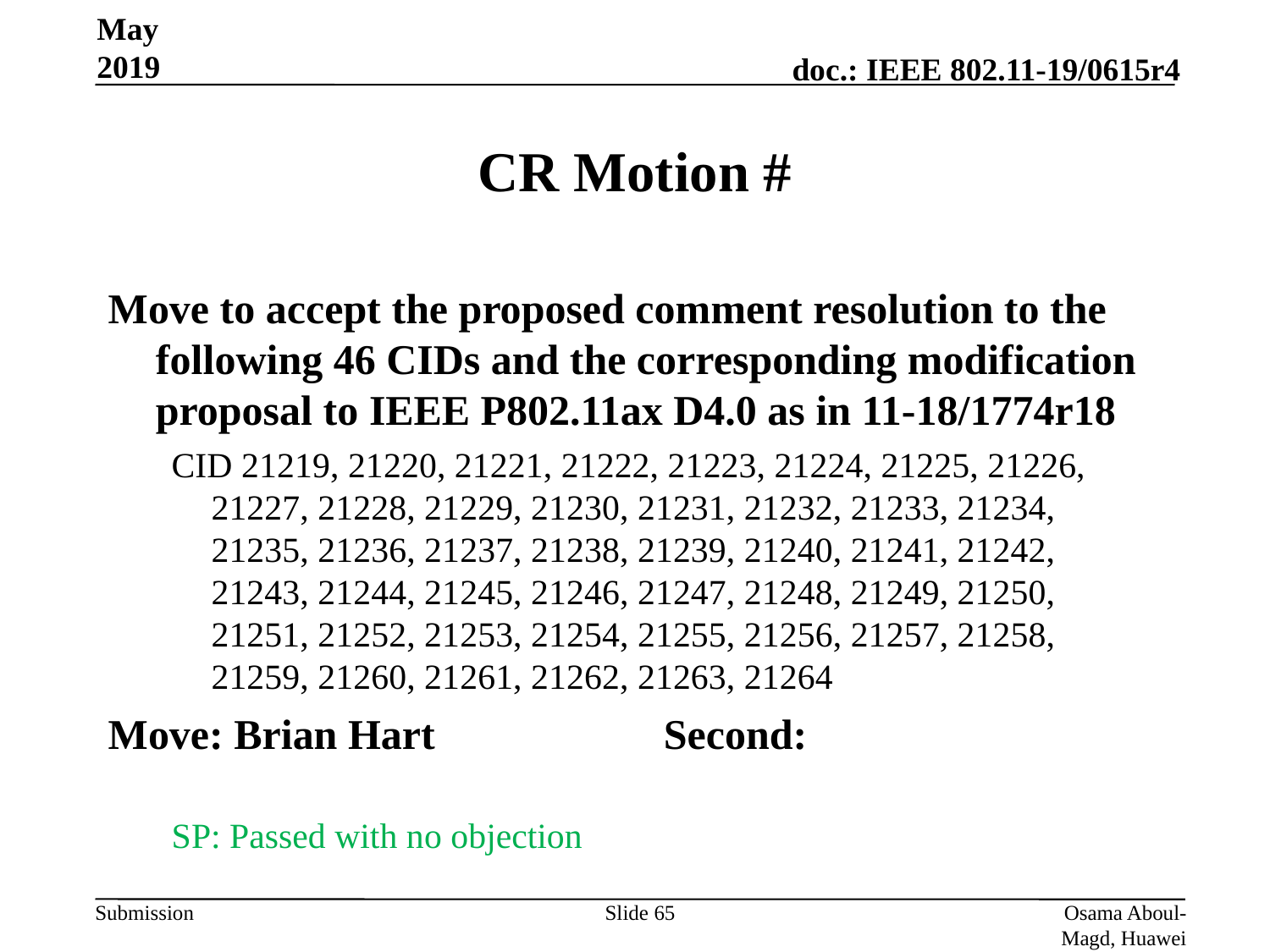

May 2019
# CR Motion #
Move to accept the proposed comment resolution to the following 46 CIDs and the corresponding modification proposal to IEEE P802.11ax D4.0 as in 11-18/1774r18
CID 21219, 21220, 21221, 21222, 21223, 21224, 21225, 21226, 21227, 21228, 21229, 21230, 21231, 21232, 21233, 21234, 21235, 21236, 21237, 21238, 21239, 21240, 21241, 21242, 21243, 21244, 21245, 21246, 21247, 21248, 21249, 21250, 21251, 21252, 21253, 21254, 21255, 21256, 21257, 21258, 21259, 21260, 21261, 21262, 21263, 21264
Move: Brian Hart		Second:

SP: Passed with no objection
Slide 65
Osama Aboul-Magd, Huawei Technologies